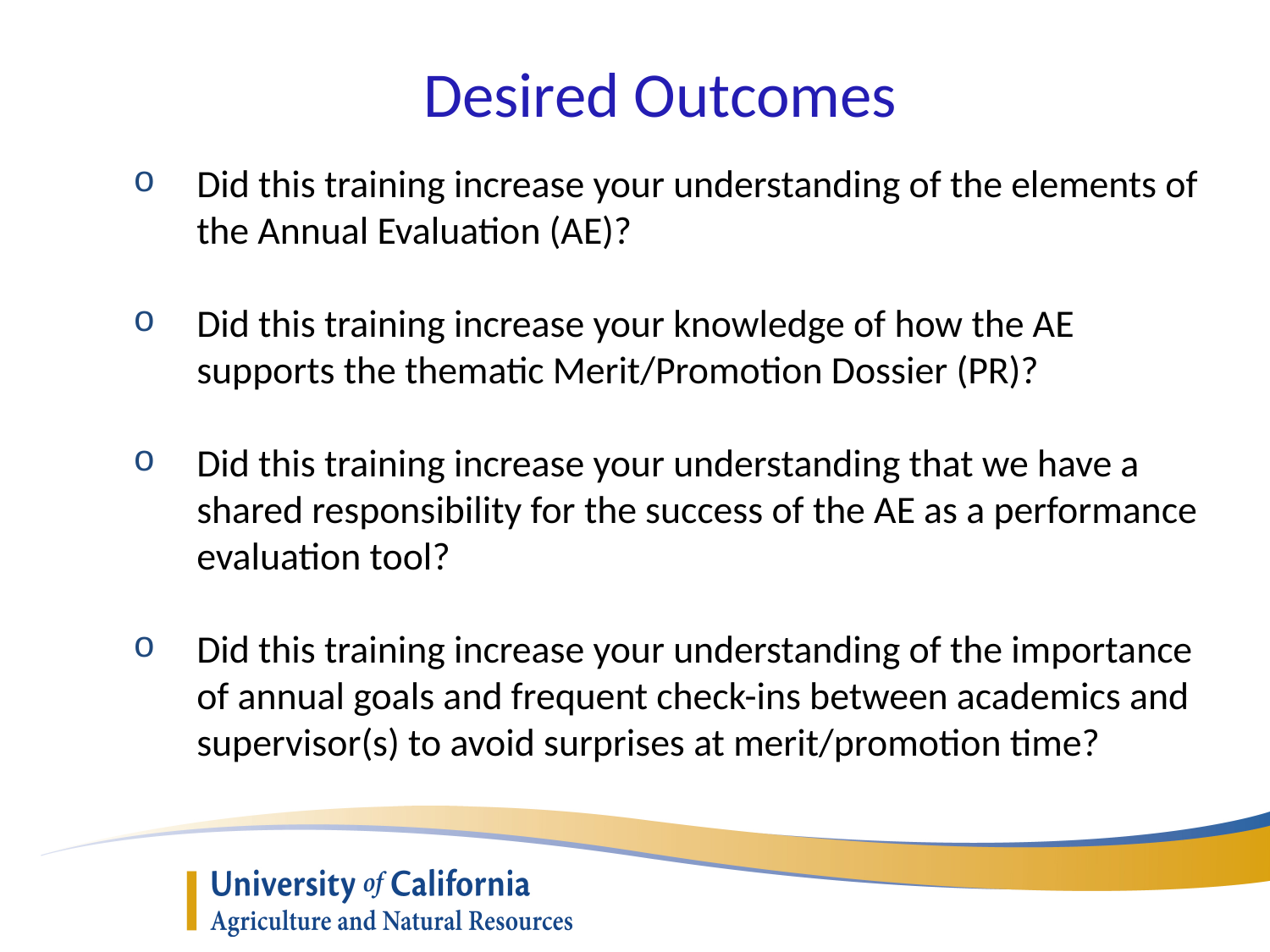

Desired Outcomes
Did this training increase your understanding of the elements of the Annual Evaluation (AE)?
Did this training increase your knowledge of how the AE supports the thematic Merit/Promotion Dossier (PR)?
Did this training increase your understanding that we have a shared responsibility for the success of the AE as a performance evaluation tool?
Did this training increase your understanding of the importance of annual goals and frequent check-ins between academics and supervisor(s) to avoid surprises at merit/promotion time?